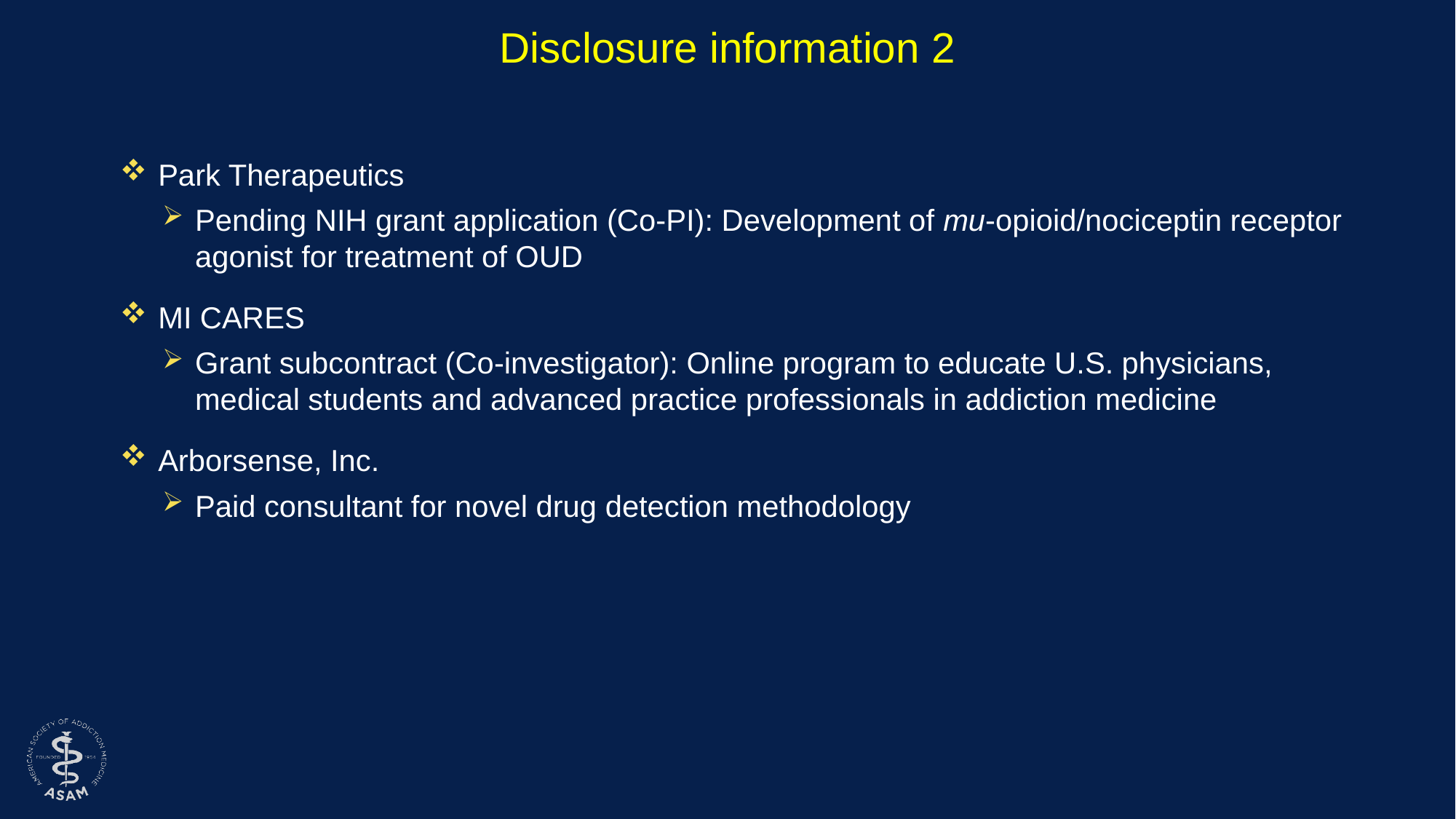

Disclosure information 2

Park Therapeutics
Pending NIH grant application (Co-PI): Development of mu-opioid/nociceptin receptor agonist for treatment of OUD
MI CARES
Grant subcontract (Co-investigator): Online program to educate U.S. physicians, medical students and advanced practice professionals in addiction medicine
Arborsense, Inc.
Paid consultant for novel drug detection methodology